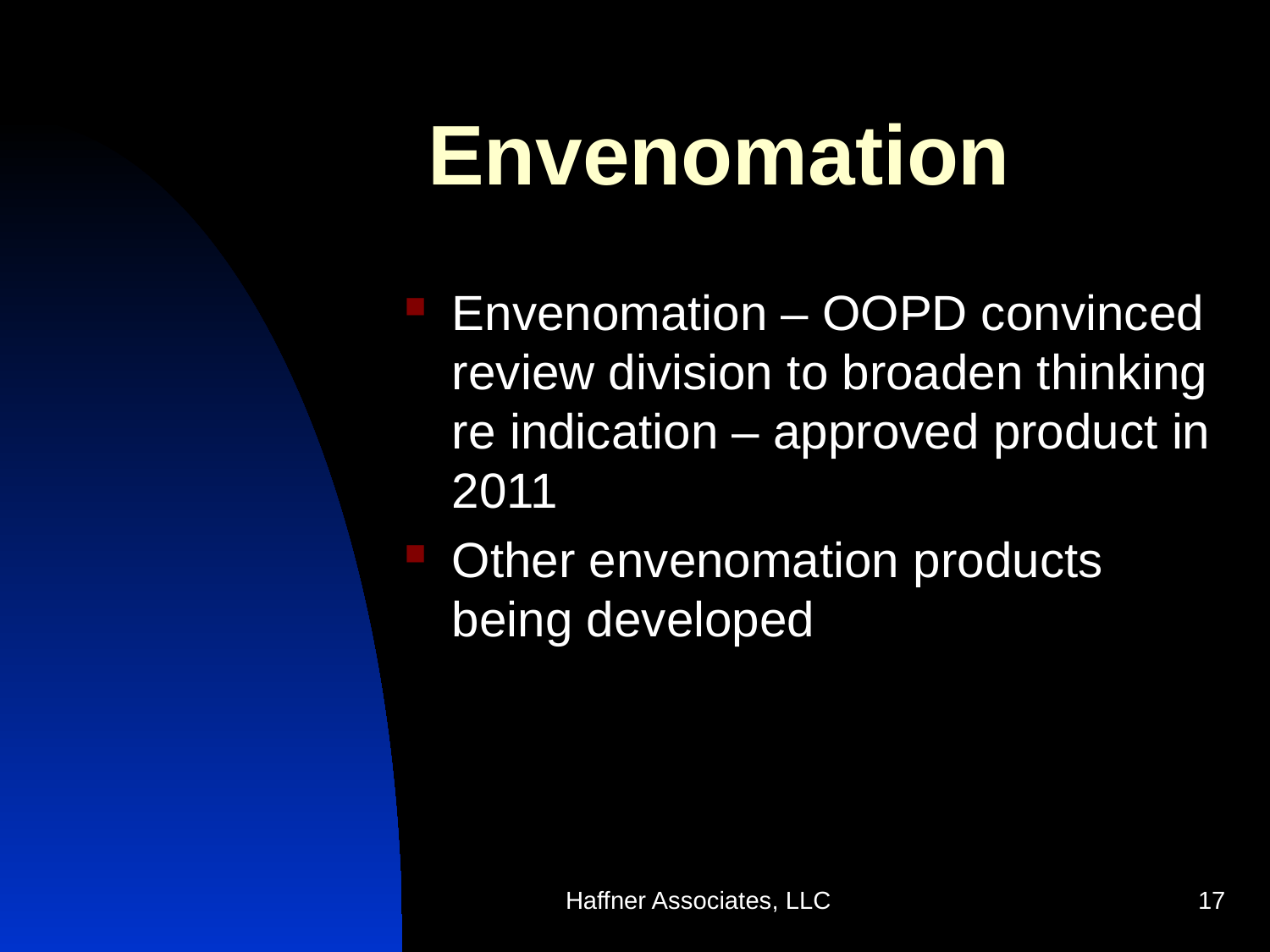

# Envenomation
Envenomation – OOPD convinced review division to broaden thinking re indication – approved product in 2011
Other envenomation products being developed
Haffner Associates, LLC
17